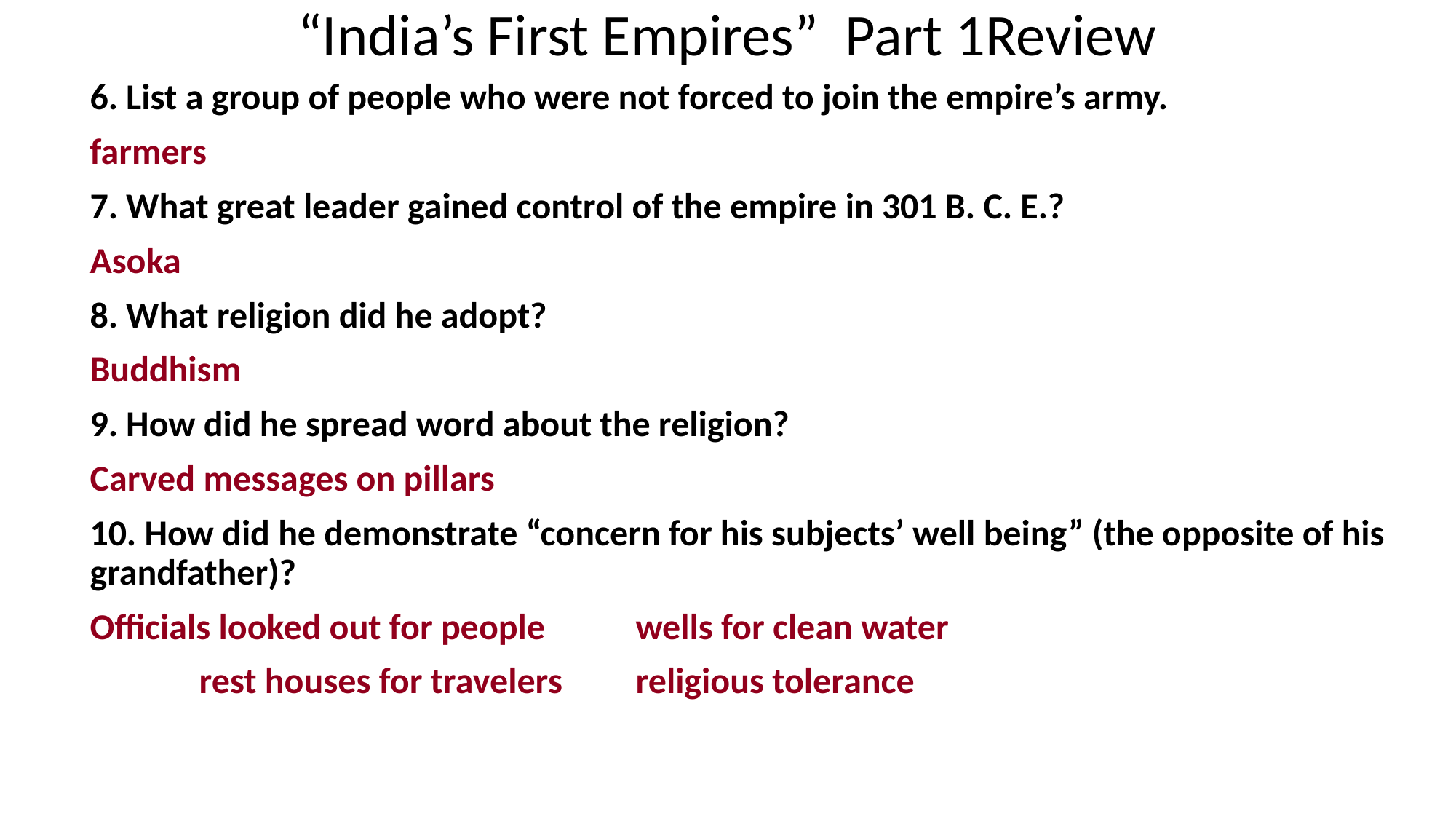

# “India’s First Empires”  Part 1Review
6. List a group of people who were not forced to join the empire’s army.
farmers
7. What great leader gained control of the empire in 301 B. C. E.?
Asoka
8. What religion did he adopt?
Buddhism
9. How did he spread word about the religion?
Carved messages on pillars
10. How did he demonstrate “concern for his subjects’ well being” (the opposite of his grandfather)?
Officials looked out for people 	wells for clean water
	rest houses for travelers	religious tolerance